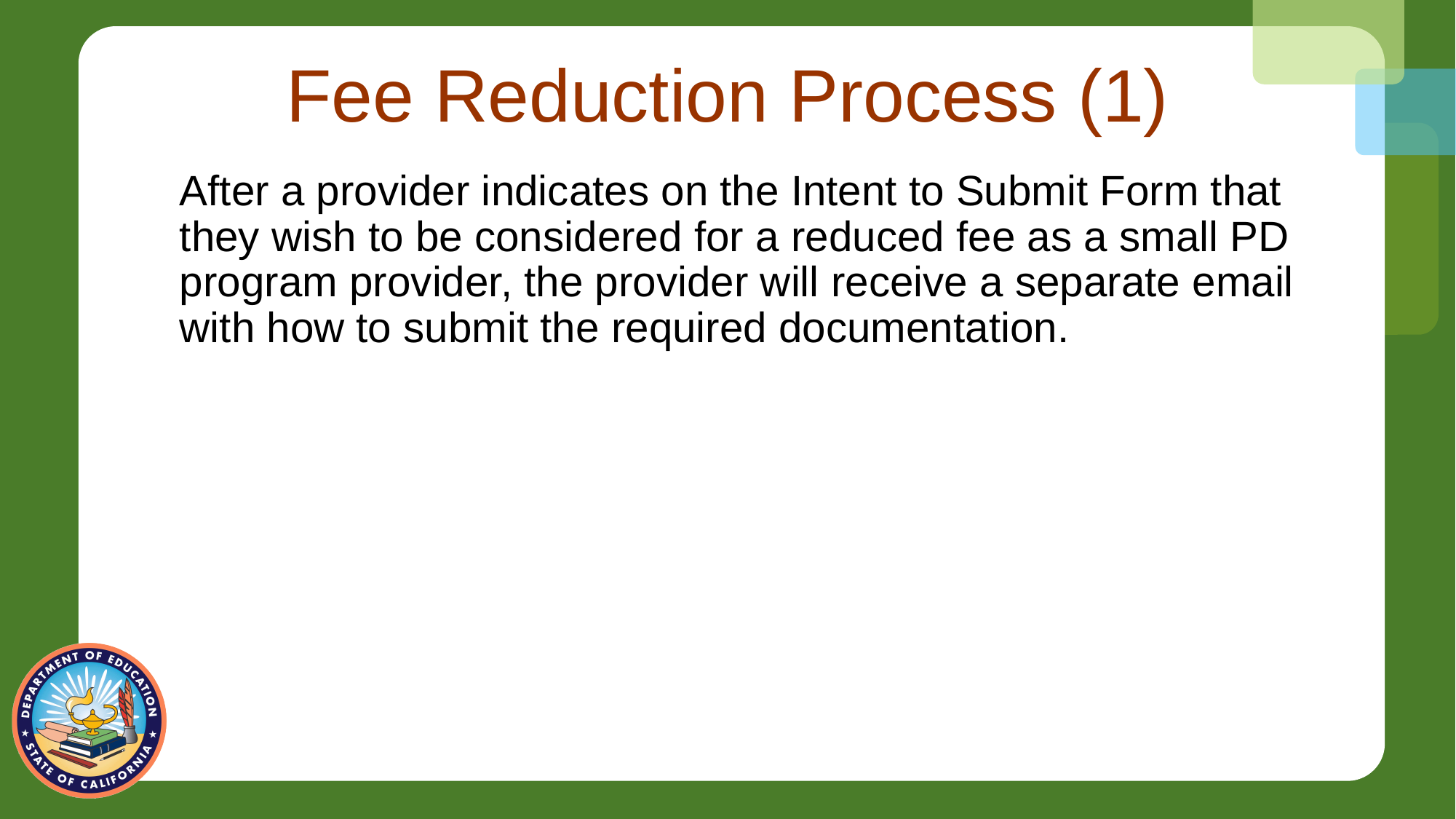

# Fee Reduction Process (1)
After a provider indicates on the Intent to Submit Form that they wish to be considered for a reduced fee as a small PD program provider, the provider will receive a separate email with how to submit the required documentation.